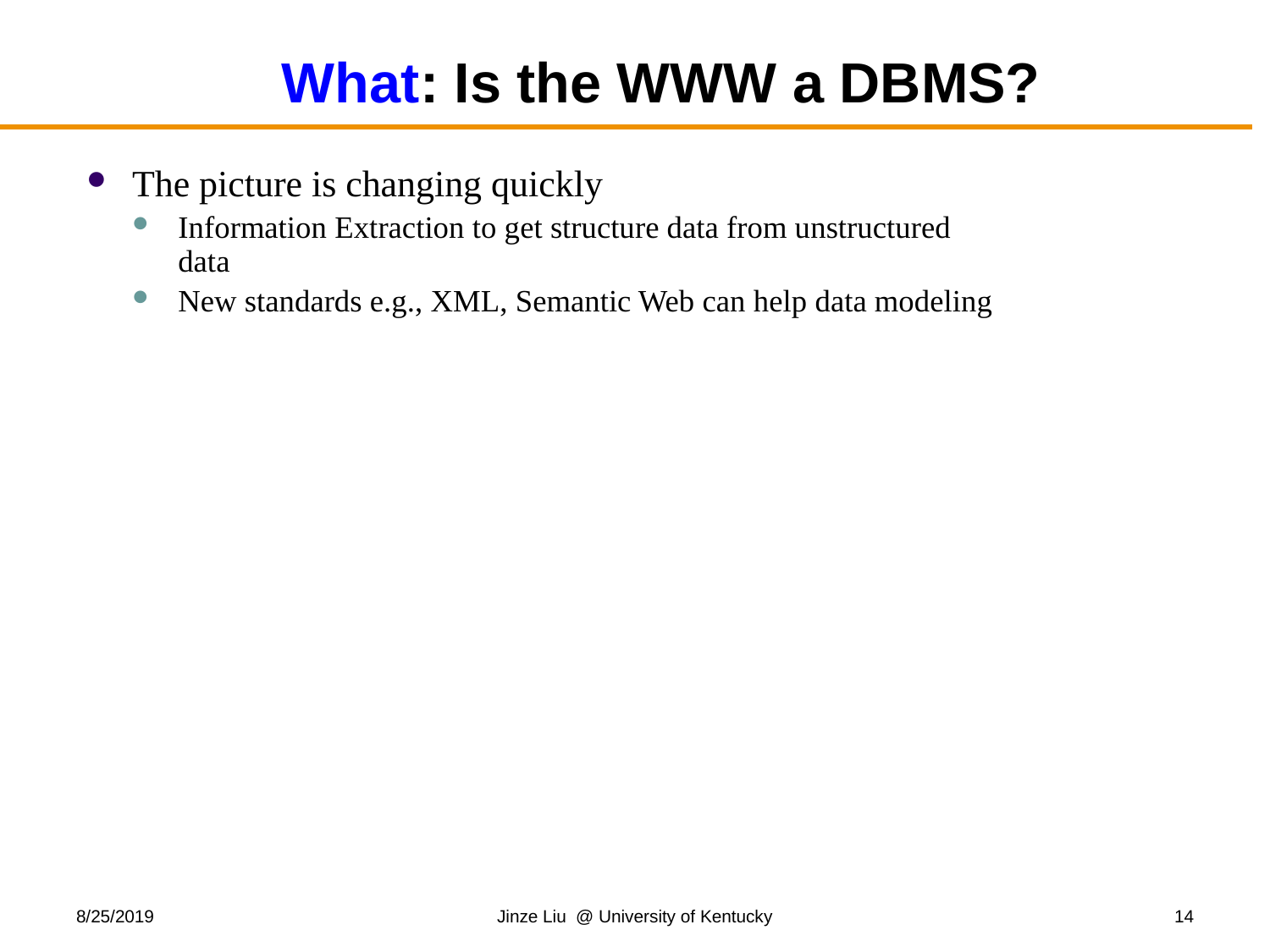

# What: Is the WWW a DBMS?
The picture is changing quickly
Information Extraction to get structure data from unstructured data
New standards e.g., XML, Semantic Web can help data modeling
8/25/2019
Jinze Liu  @ University of Kentucky
14